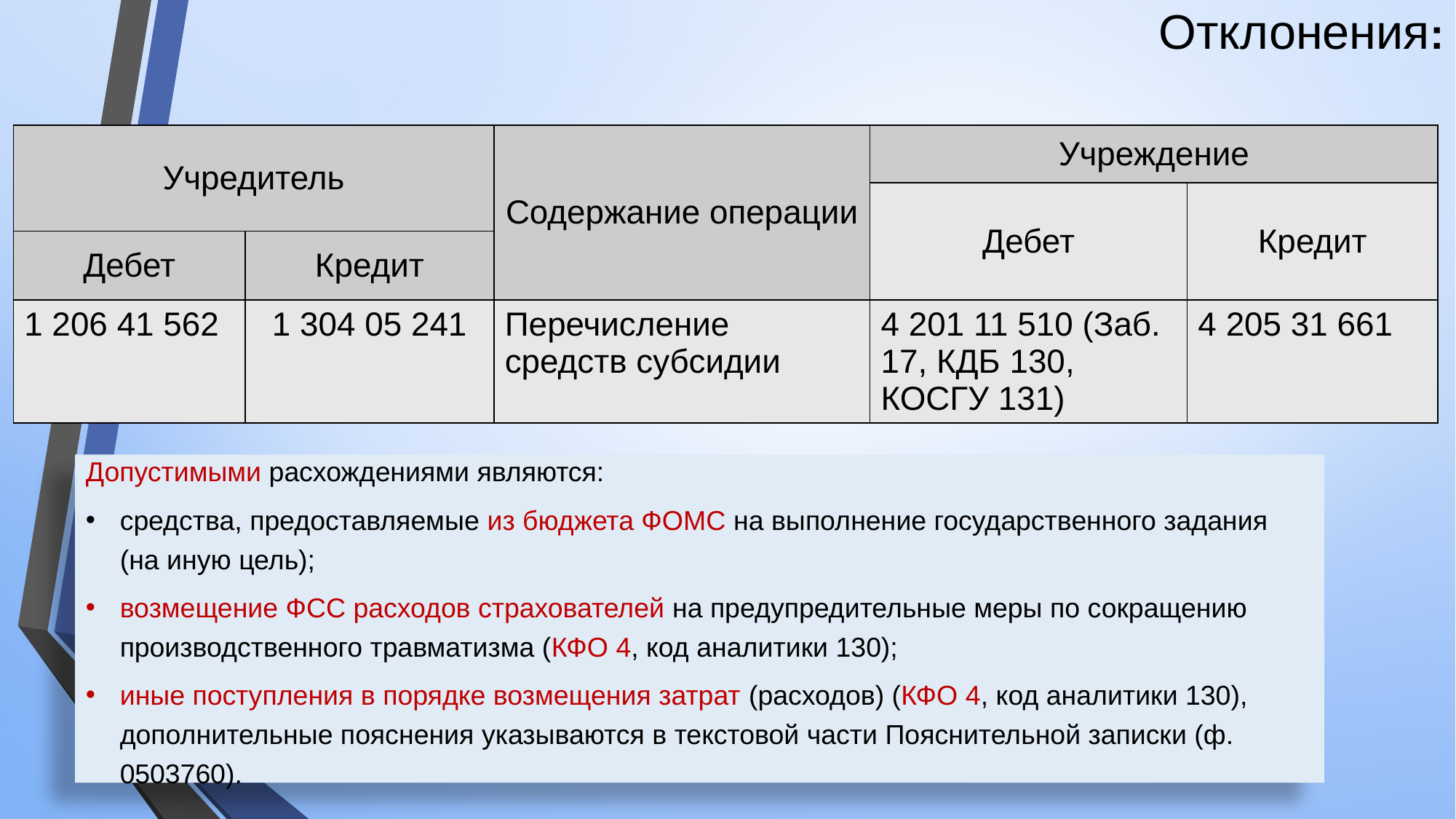

# Отклонения:

| Учредитель |  | Содержание операции | Учреждение |  |
| --- | --- | --- | --- | --- |
|  |  |  | Дебет | Кредит |
| Дебет | Кредит |  |  |  |
| 1 206 41 562 | 1 304 05 241 | Перечисление средств субсидии | 4 201 11 510 (Заб. 17, КДБ 130, КОСГУ 131) | 4 205 31 661 |
Допустимыми расхождениями являются:
средства, предоставляемые из бюджета ФОМС на выполнение государственного задания (на иную цель);
возмещение ФСС расходов страхователей на предупредительные меры по сокращению производственного травматизма (КФО 4, код аналитики 130);
иные поступления в порядке возмещения затрат (расходов) (КФО 4, код аналитики 130), дополнительные пояснения указываются в текстовой части Пояснительной записки (ф. 0503760).